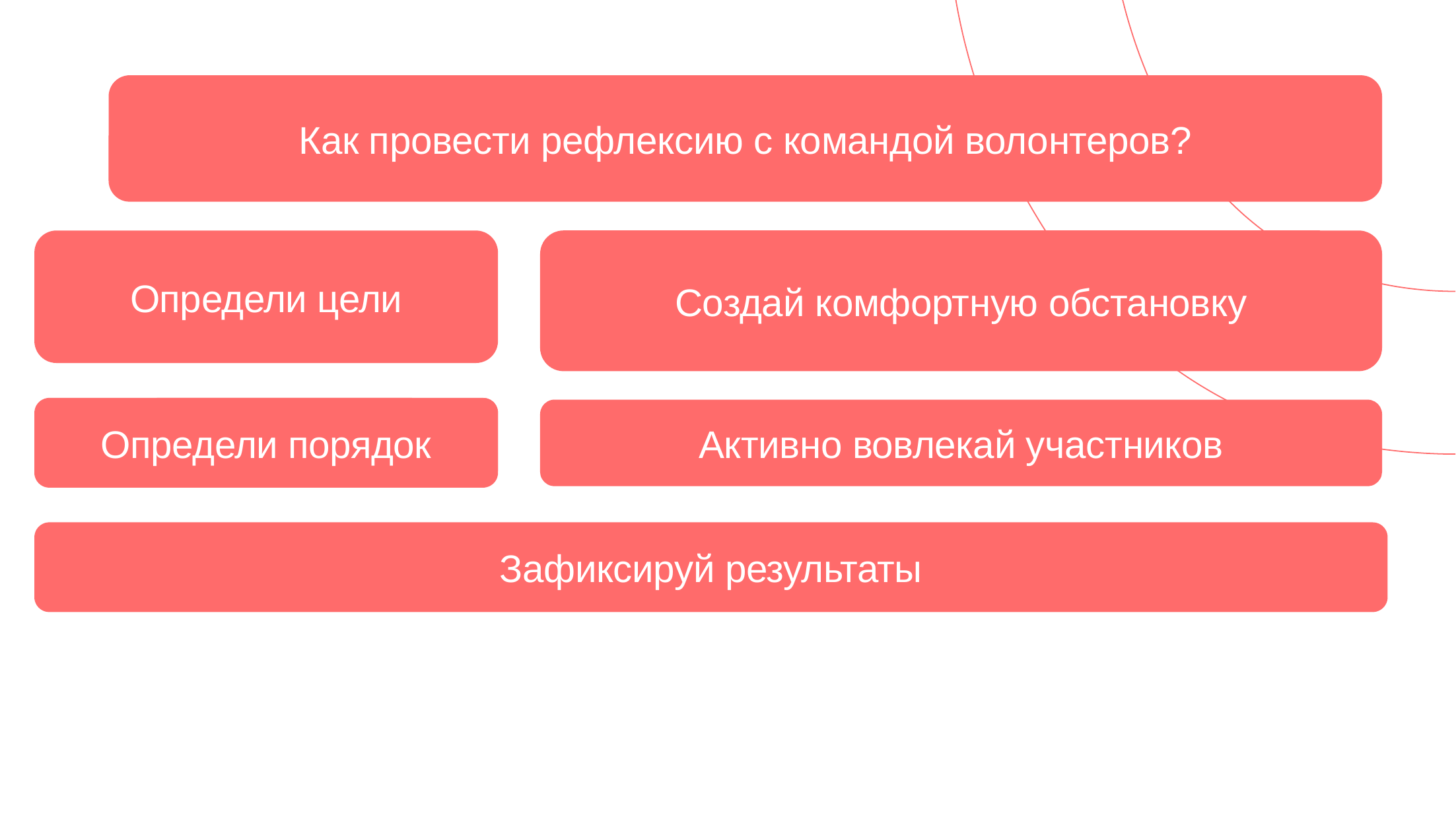

Как провести рефлексию с командой волонтеров?
Определи цели
Создай комфортную обстановку
Определи порядок
Структурируй дискуссию
Активно вовлекай участников
Зафиксируй результаты